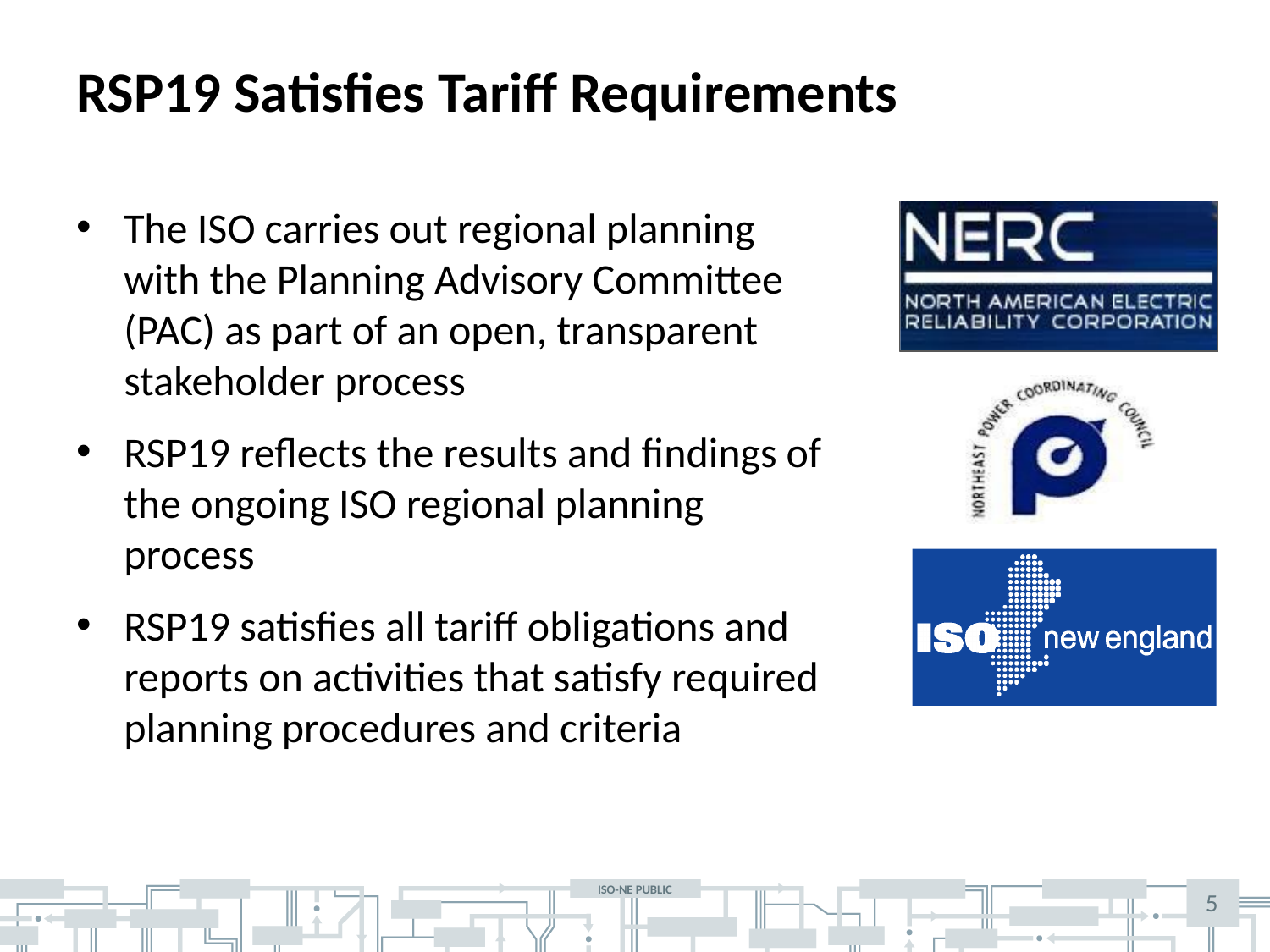

# RSP19 Satisfies Tariff Requirements
The ISO carries out regional planning with the Planning Advisory Committee (PAC) as part of an open, transparent stakeholder process
RSP19 reflects the results and findings of the ongoing ISO regional planning process
RSP19 satisfies all tariff obligations and reports on activities that satisfy required planning procedures and criteria

5